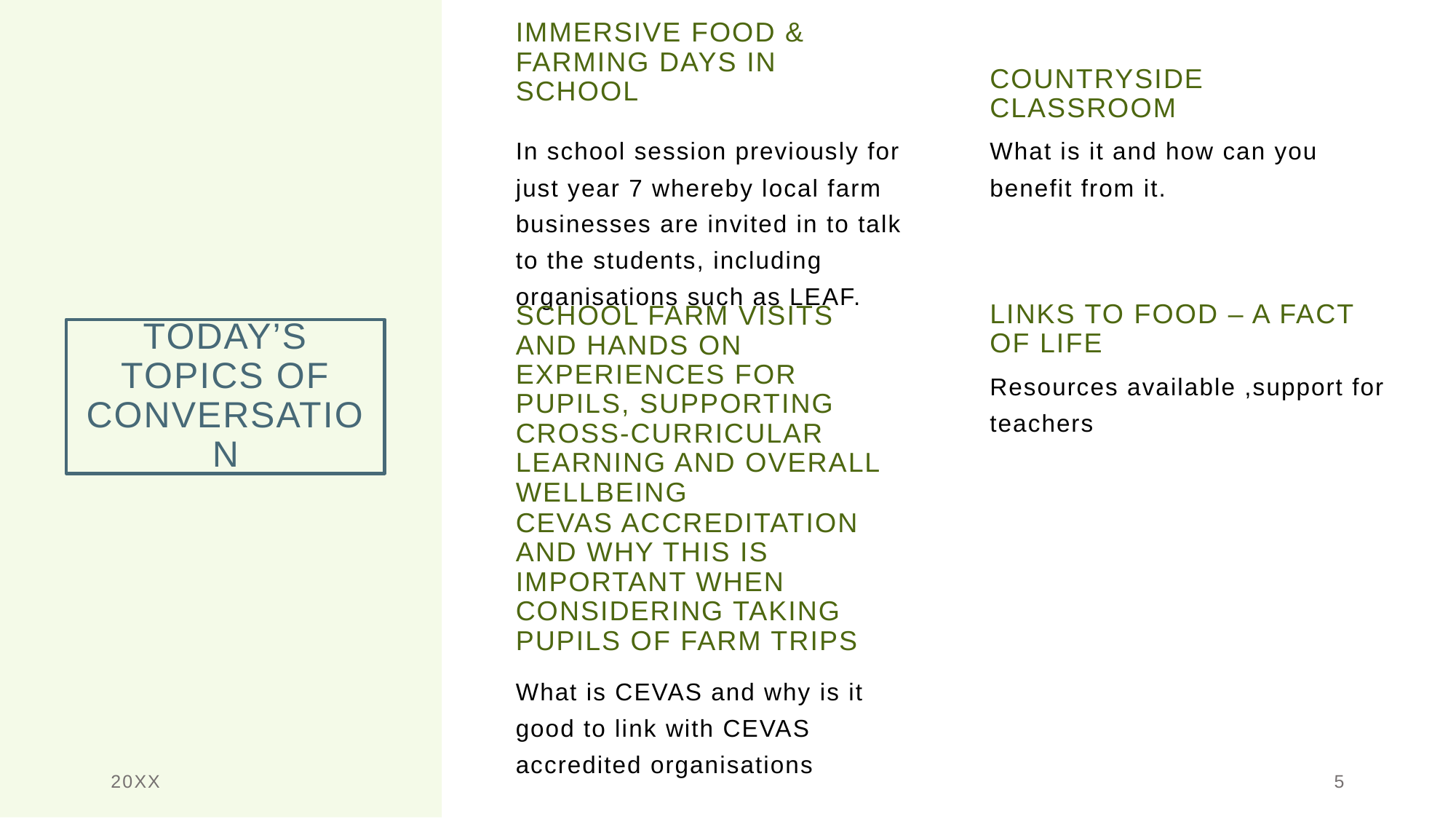

Immersive Food & Farming Days in School
Countryside Classroom
In school session previously for just year 7 whereby local farm businesses are invited in to talk to the students, including organisations such as LEAF.
What is it and how can you benefit from it.
Links to Food – A Fact of Life
# Today’s Topics of Conversation
Resources available ,support for teachers
School Farm Visits and hands on Experiences for Pupils, Supporting Cross-Curricular Learning and overall Wellbeing
CEVAS Accreditation and Why this is important when considering taking pupils of farm trips
What is CEVAS and why is it good to link with CEVAS accredited organisations
20XX
5